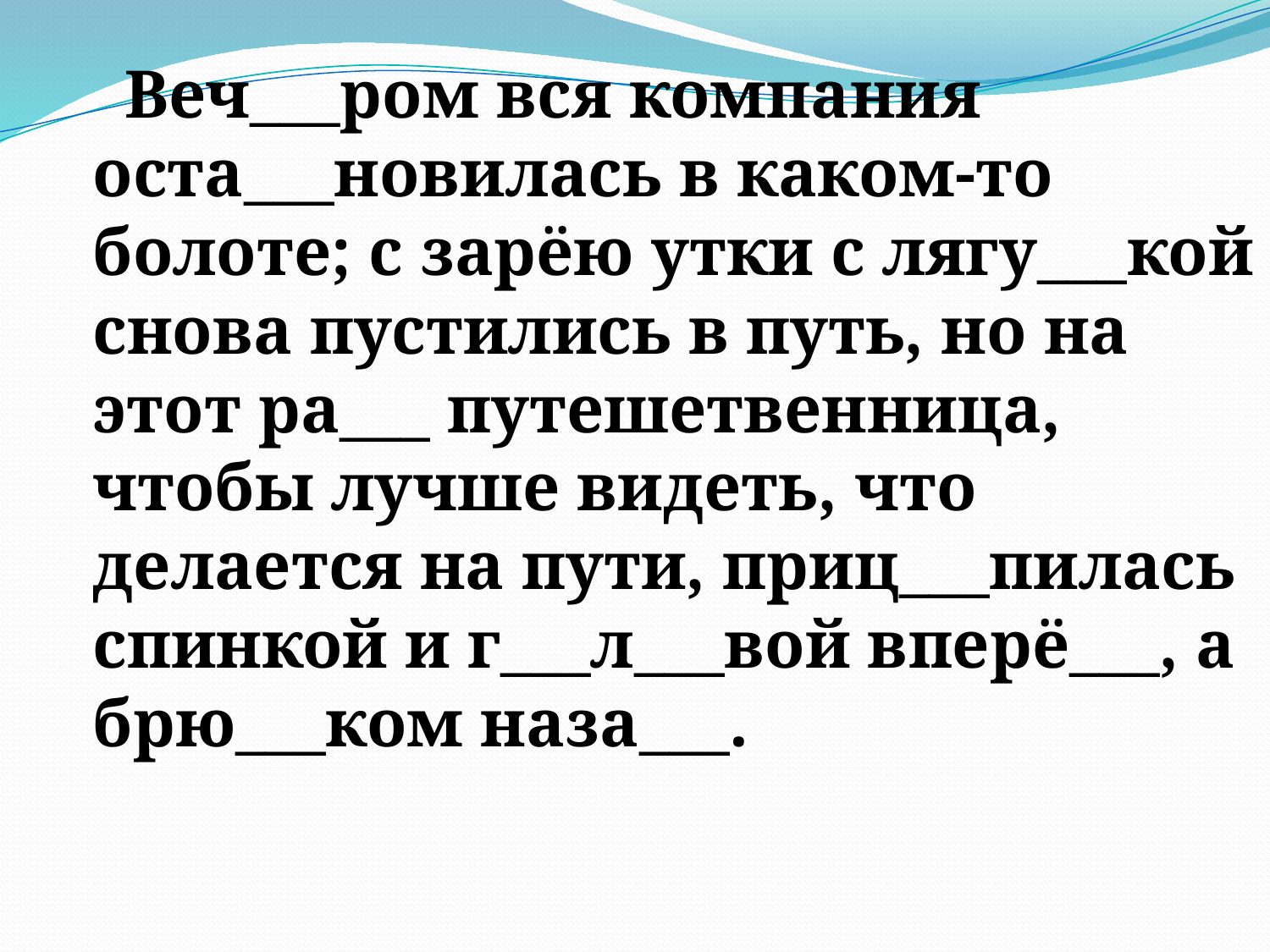

Веч___ром вся компания оста___новилась в каком-то болоте; с зарёю утки с лягу___кой снова пустились в путь, но на этот ра___ путешетвенница, чтобы лучше видеть, что делается на пути, приц___пилась спинкой и г___л___вой вперё___, а брю___ком наза___.